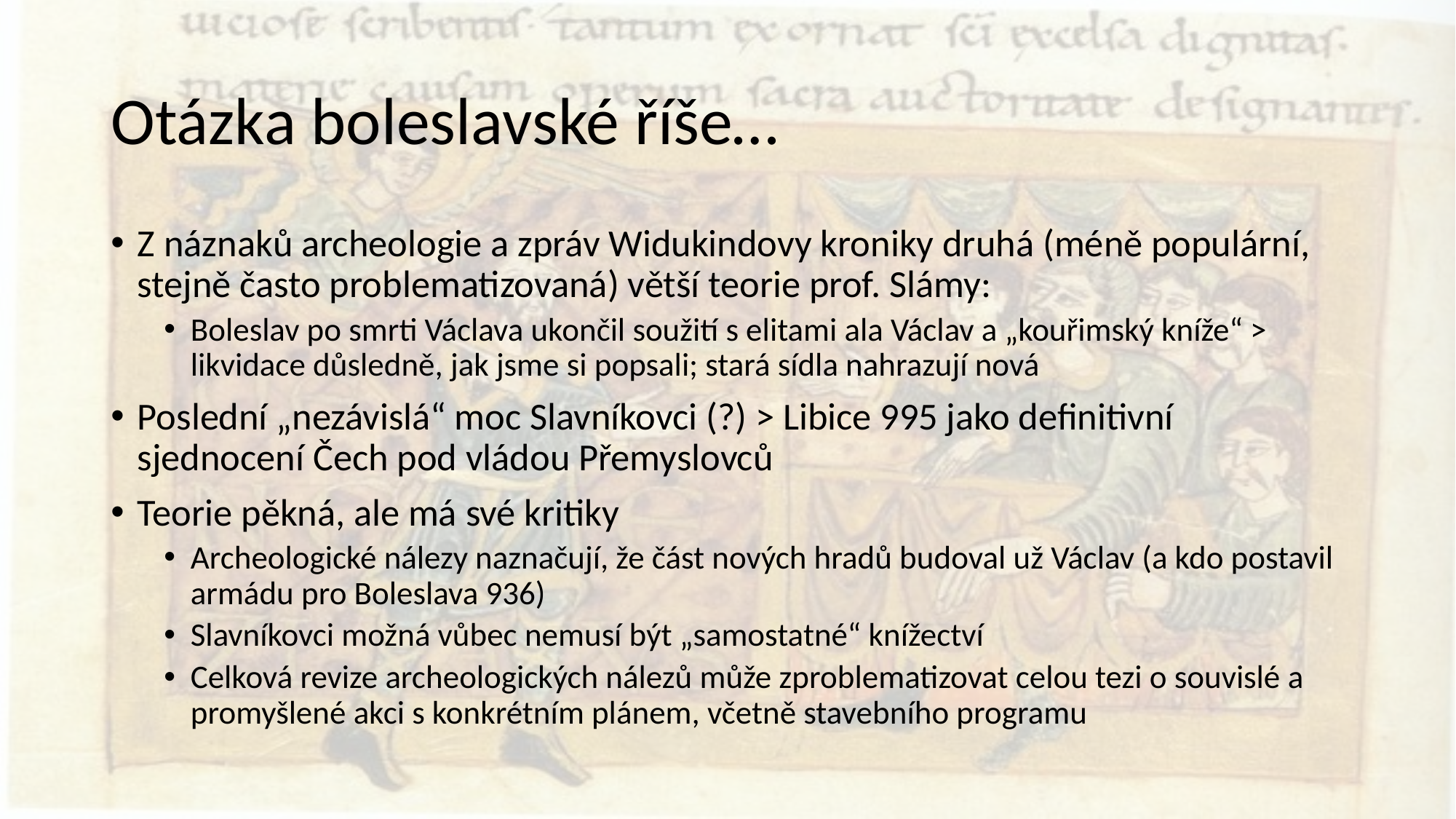

# Otázka boleslavské říše…
Z náznaků archeologie a zpráv Widukindovy kroniky druhá (méně populární, stejně často problematizovaná) větší teorie prof. Slámy:
Boleslav po smrti Václava ukončil soužití s elitami ala Václav a „kouřimský kníže“ > likvidace důsledně, jak jsme si popsali; stará sídla nahrazují nová
Poslední „nezávislá“ moc Slavníkovci (?) > Libice 995 jako definitivní sjednocení Čech pod vládou Přemyslovců
Teorie pěkná, ale má své kritiky
Archeologické nálezy naznačují, že část nových hradů budoval už Václav (a kdo postavil armádu pro Boleslava 936)
Slavníkovci možná vůbec nemusí být „samostatné“ knížectví
Celková revize archeologických nálezů může zproblematizovat celou tezi o souvislé a promyšlené akci s konkrétním plánem, včetně stavebního programu